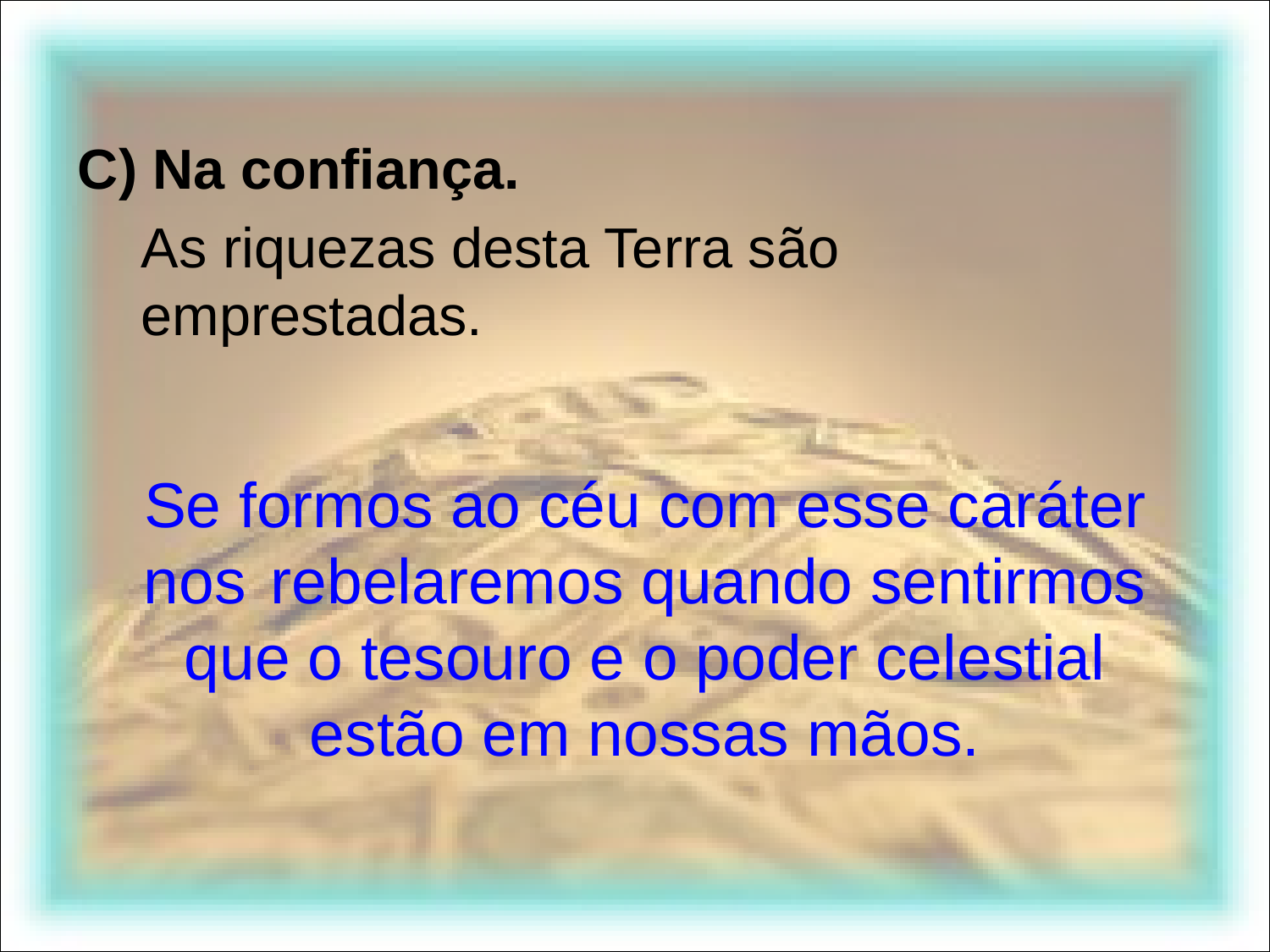

C) Na confiança.
As riquezas desta Terra são emprestadas.
Se formos ao céu com esse caráter nos	rebelaremos quando sentirmos que o tesouro e o poder celestial estão em nossas mãos.